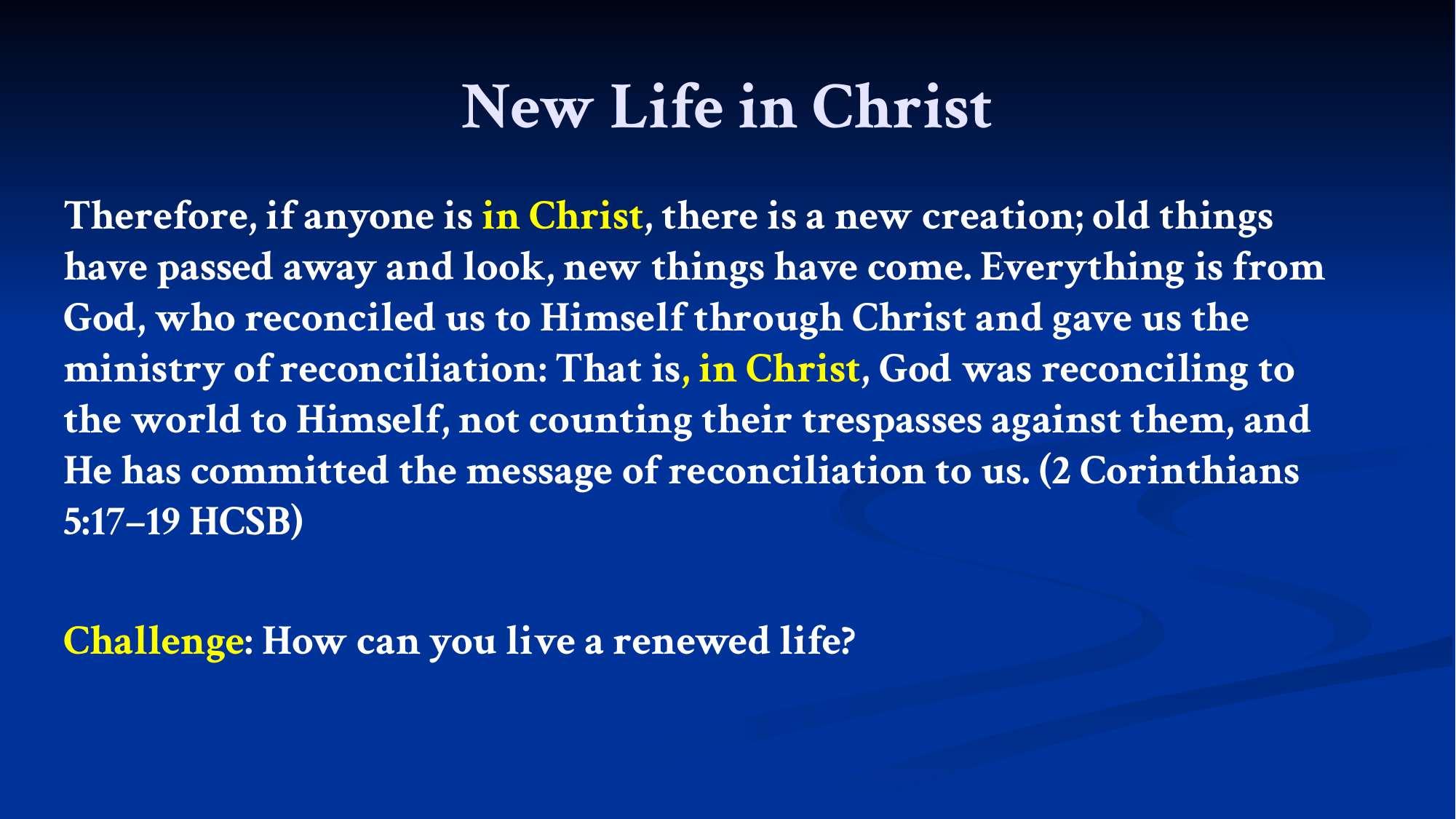

# New Life in Christ
Therefore, if anyone is in Christ, there is a new creation; old things have passed away and look, new things have come. Everything is from God, who reconciled us to Himself through Christ and gave us the ministry of reconciliation: That is, in Christ, God was reconciling to the world to Himself, not counting their trespasses against them, and He has committed the message of reconciliation to us. (2 Corinthians 5:17–19 HCSB)

Challenge: How can you live a renewed life?